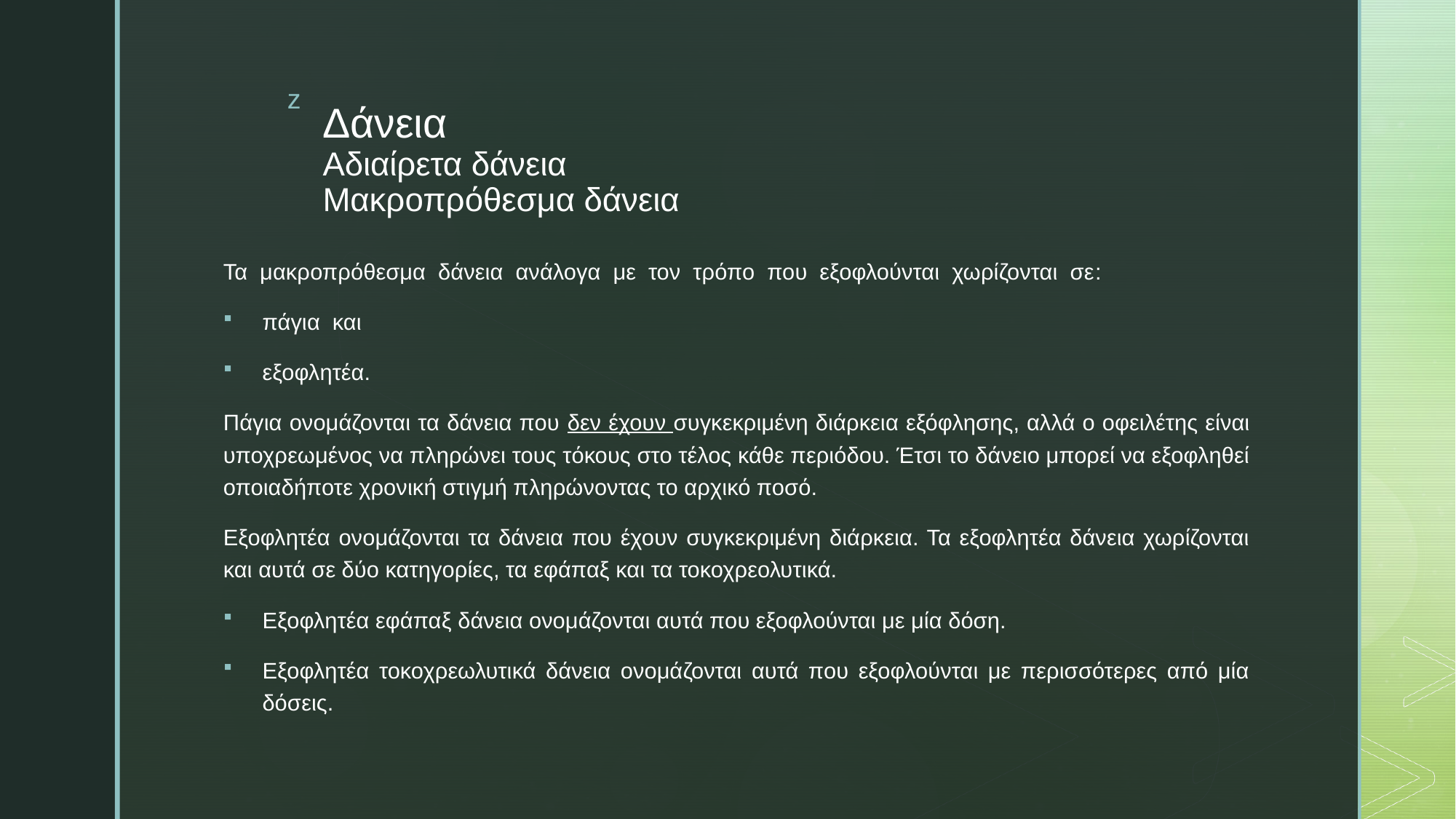

# Δάνεια Αδιαίρετα δάνεια Μακροπρόθεσμα δάνεια
Τα  μακροπρόθεσμα  δάνεια  ανάλογα  με  τον  τρόπο  που  εξοφλούνται  χωρίζονται  σε:
πάγια  και
εξοφλητέα.
Πάγια ονομάζονται τα δάνεια που δεν έχουν συγκεκριμένη διάρκεια εξόφλησης, αλλά ο οφειλέτης είναι υποχρεωμένος να πληρώνει τους τόκους στο τέλος κάθε περιόδου. Έτσι το δάνειο μπορεί να εξοφληθεί οποιαδήποτε χρονική στιγμή πληρώνοντας το αρχικό ποσό.
Εξοφλητέα ονομάζονται τα δάνεια που έχουν συγκεκριμένη διάρκεια. Τα εξοφλητέα δάνεια χωρίζονται και αυτά σε δύο κατηγορίες, τα εφάπαξ και τα τοκοχρεολυτικά.
Εξοφλητέα εφάπαξ δάνεια ονομάζονται αυτά που εξοφλούνται με μία δόση.
Εξοφλητέα τοκοχρεωλυτικά δάνεια ονομάζονται αυτά που εξοφλούνται με περισσότερες από μία δόσεις.